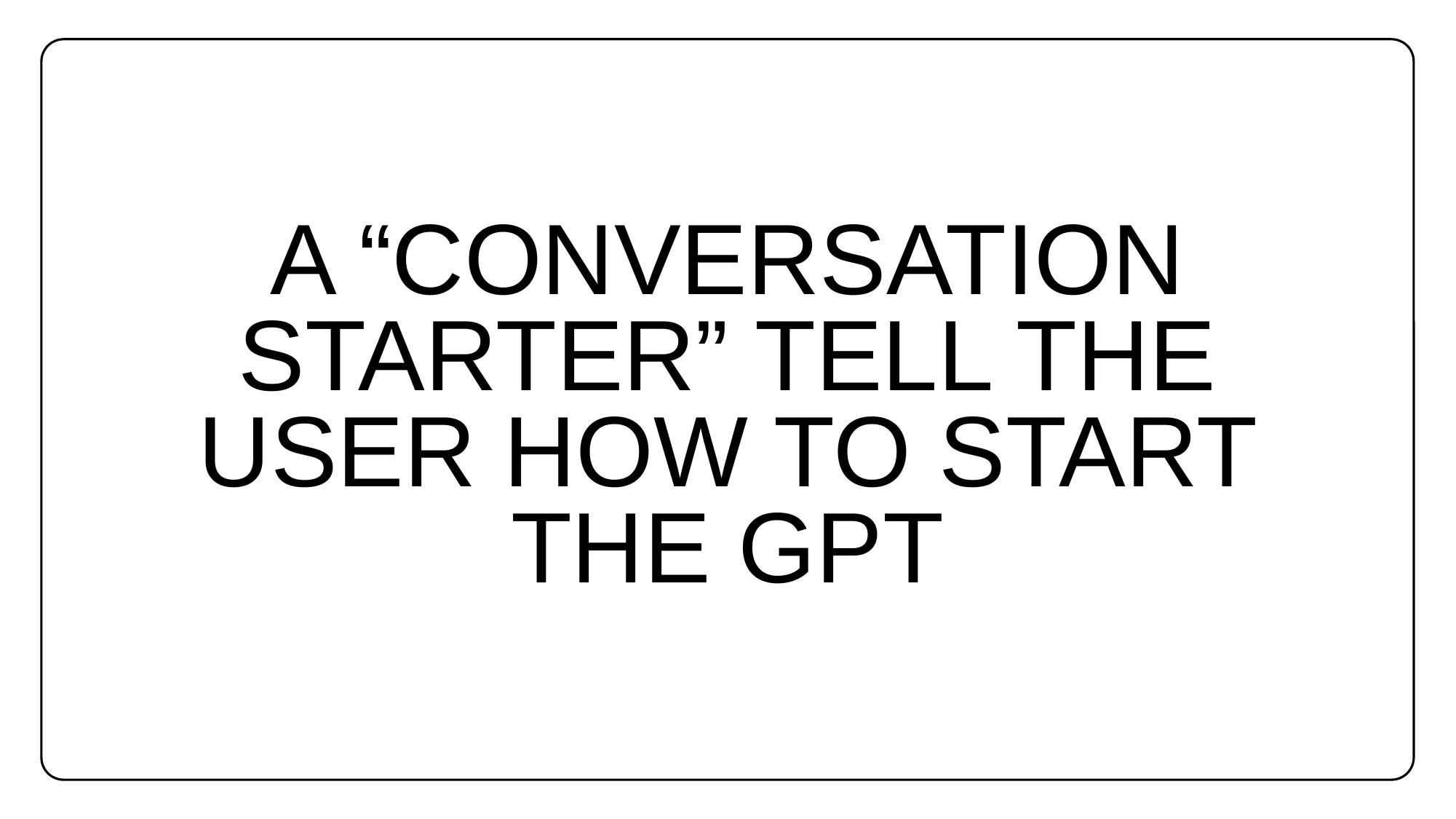

A “conversation starter” tell the user how to start the gpt